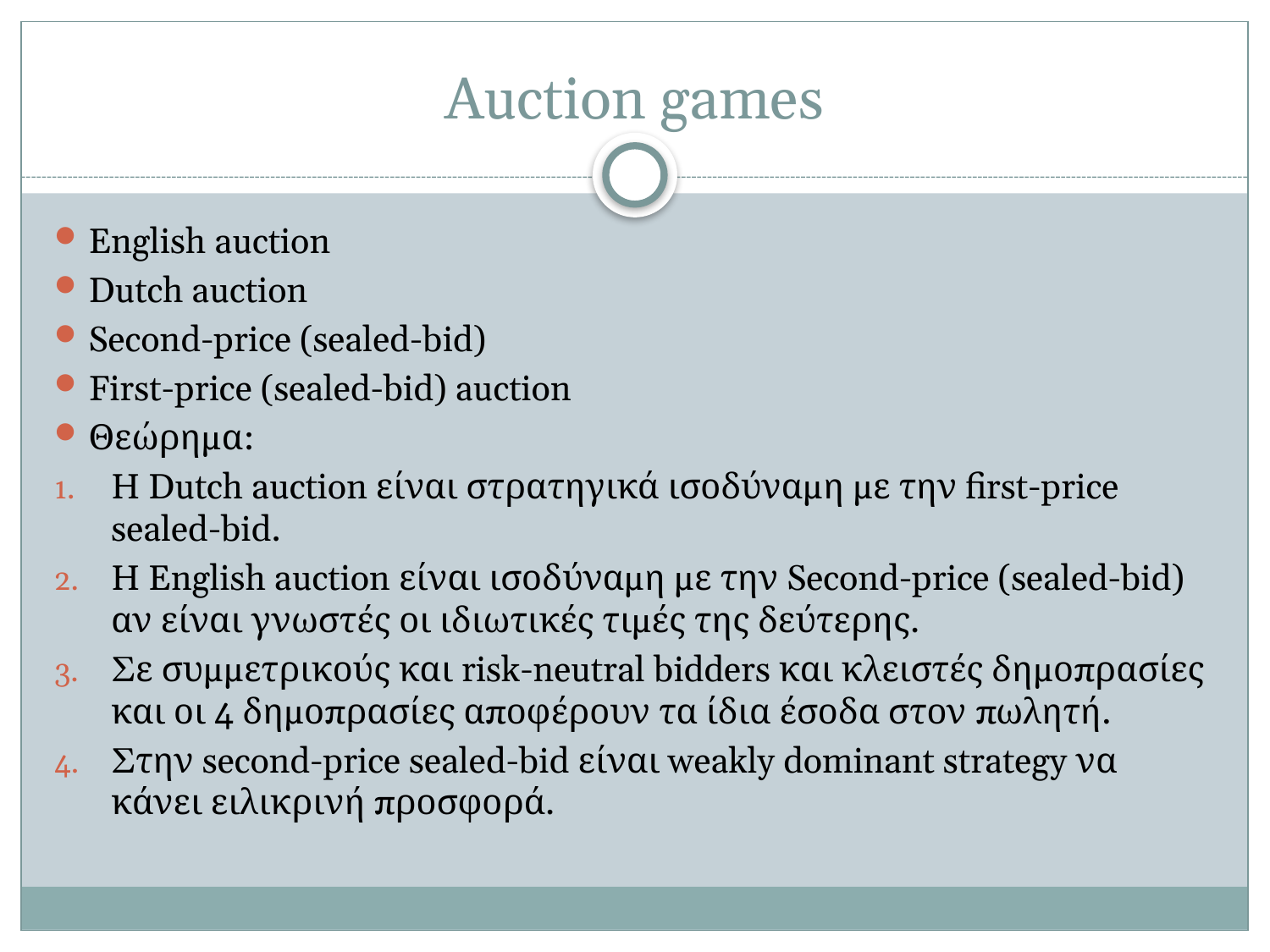

# Auction games
English auction
Dutch auction
Second-price (sealed-bid)
First-price (sealed-bid) auction
Θεώρημα:
Η Dutch auction είναι στρατηγικά ισοδύναμη με την first-price sealed-bid.
Η English auction είναι ισοδύναμη με την Second-price (sealed-bid) αν είναι γνωστές οι ιδιωτικές τιμές της δεύτερης.
Σε συμμετρικούς και risk-neutral bidders και κλειστές δημοπρασίες και οι 4 δημοπρασίες αποφέρουν τα ίδια έσοδα στον πωλητή.
Στην second-price sealed-bid είναι weakly dominant strategy να κάνει ειλικρινή προσφορά.